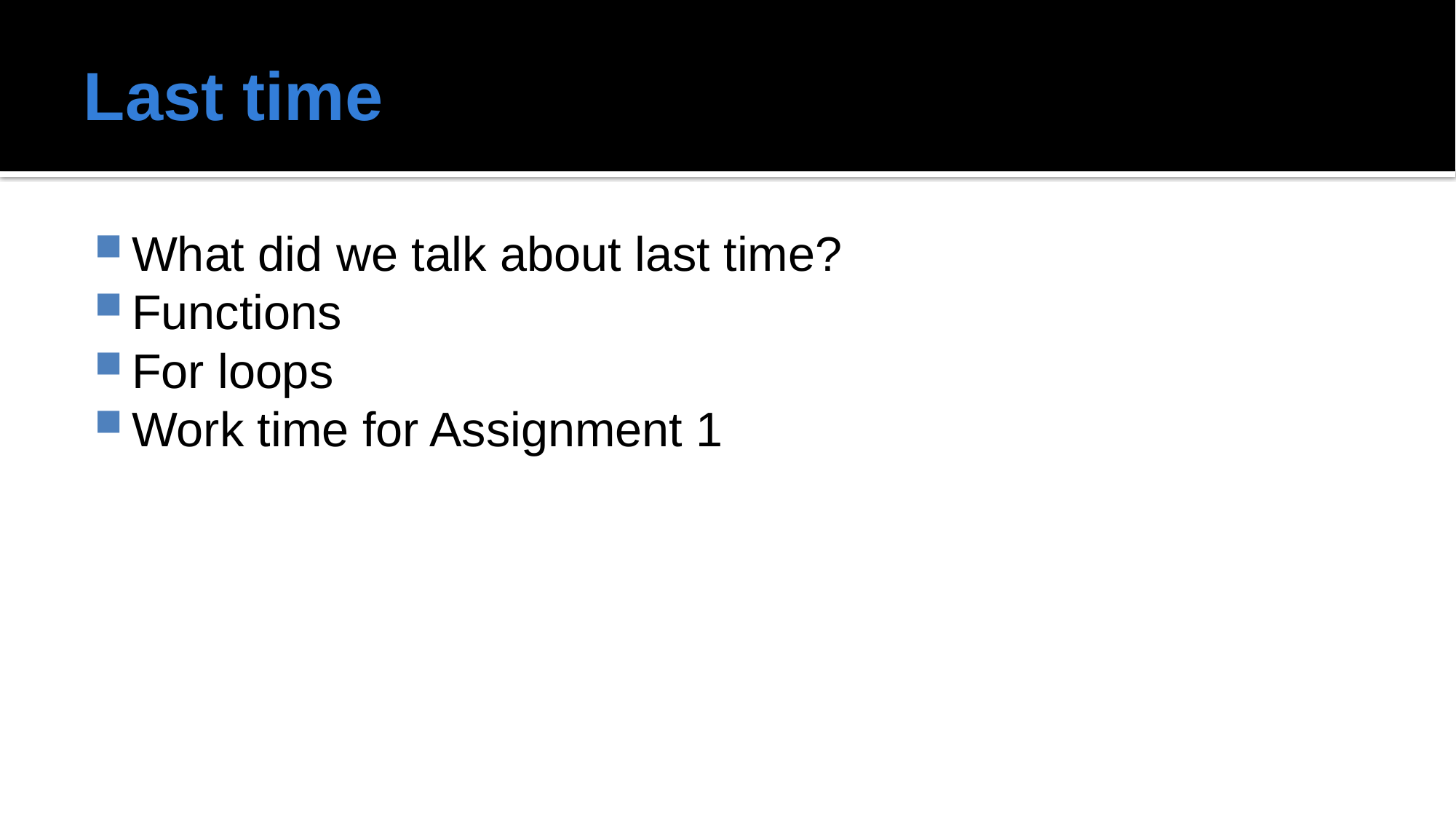

# Last time
What did we talk about last time?
Functions
For loops
Work time for Assignment 1